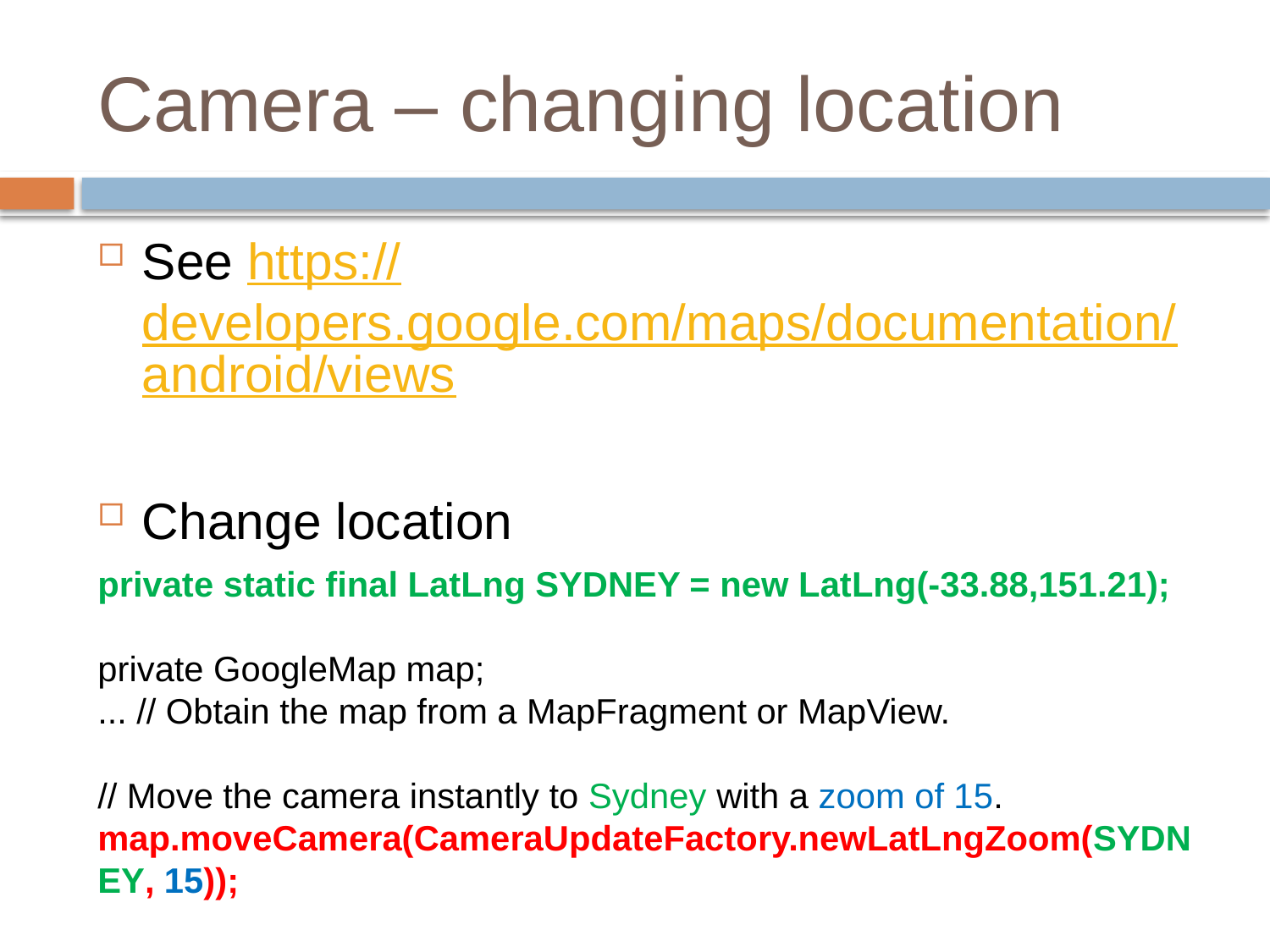

# Camera – changing location
See https://developers.google.com/maps/documentation/android/views

Change location
private static final LatLng SYDNEY = new LatLng(-33.88,151.21);
private GoogleMap map;
... // Obtain the map from a MapFragment or MapView.
// Move the camera instantly to Sydney with a zoom of 15.
map.moveCamera(CameraUpdateFactory.newLatLngZoom(SYDNEY, 15));